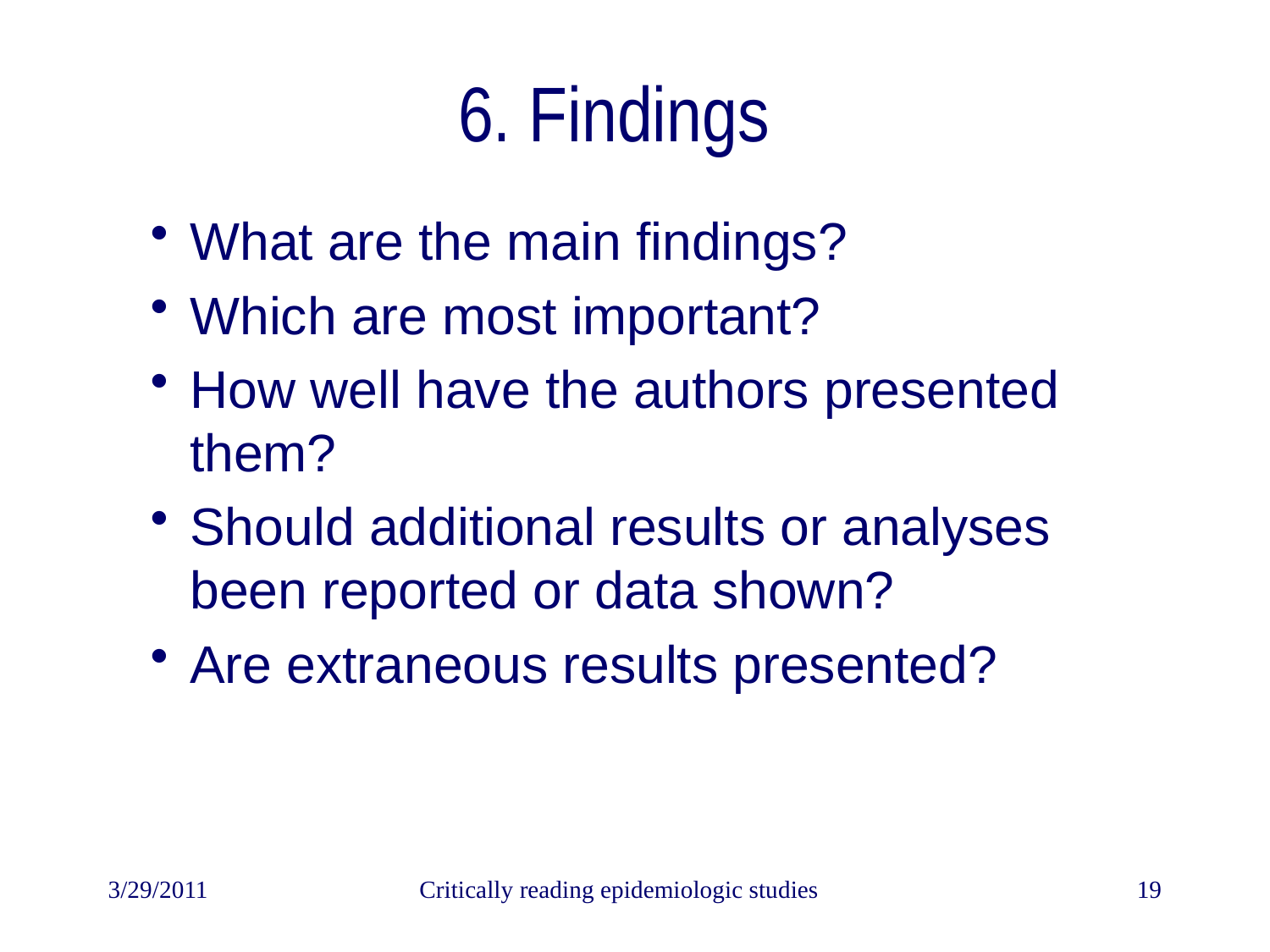

# 6. Findings
What are the main findings?
Which are most important?
How well have the authors presented them?
Should additional results or analyses been reported or data shown?
Are extraneous results presented?
3/29/2011
Critically reading epidemiologic studies

19